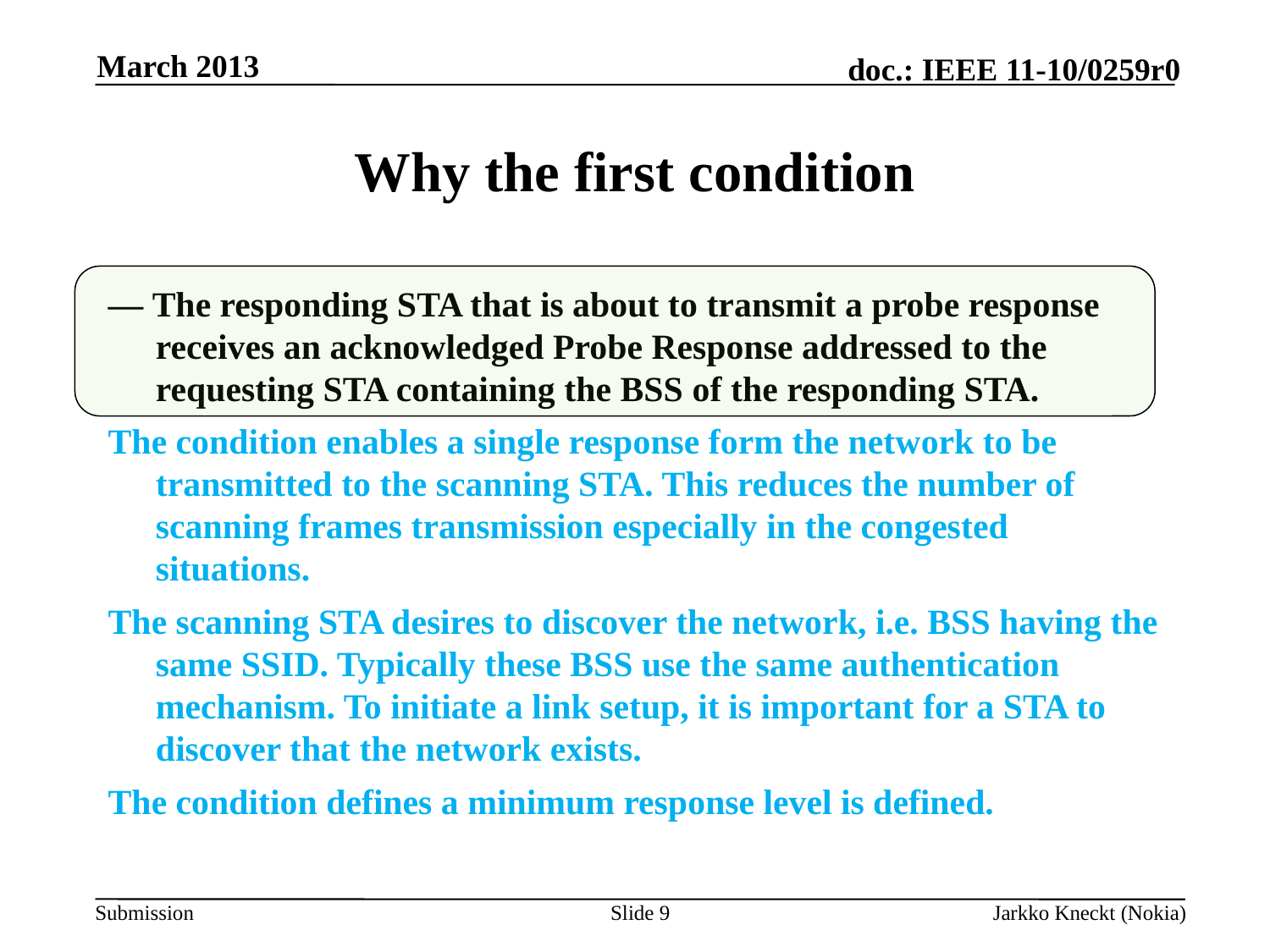

March 2013
# Why the first condition

— The responding STA that is about to transmit a probe response receives an acknowledged Probe Response addressed to the requesting STA containing the BSS of the responding STA.
The condition enables a single response form the network to be transmitted to the scanning STA. This reduces the number of scanning frames transmission especially in the congested situations.
The scanning STA desires to discover the network, i.e. BSS having the same SSID. Typically these BSS use the same authentication mechanism. To initiate a link setup, it is important for a STA to discover that the network exists.
The condition defines a minimum response level is defined.

Slide 9
Jarkko Kneckt (Nokia)